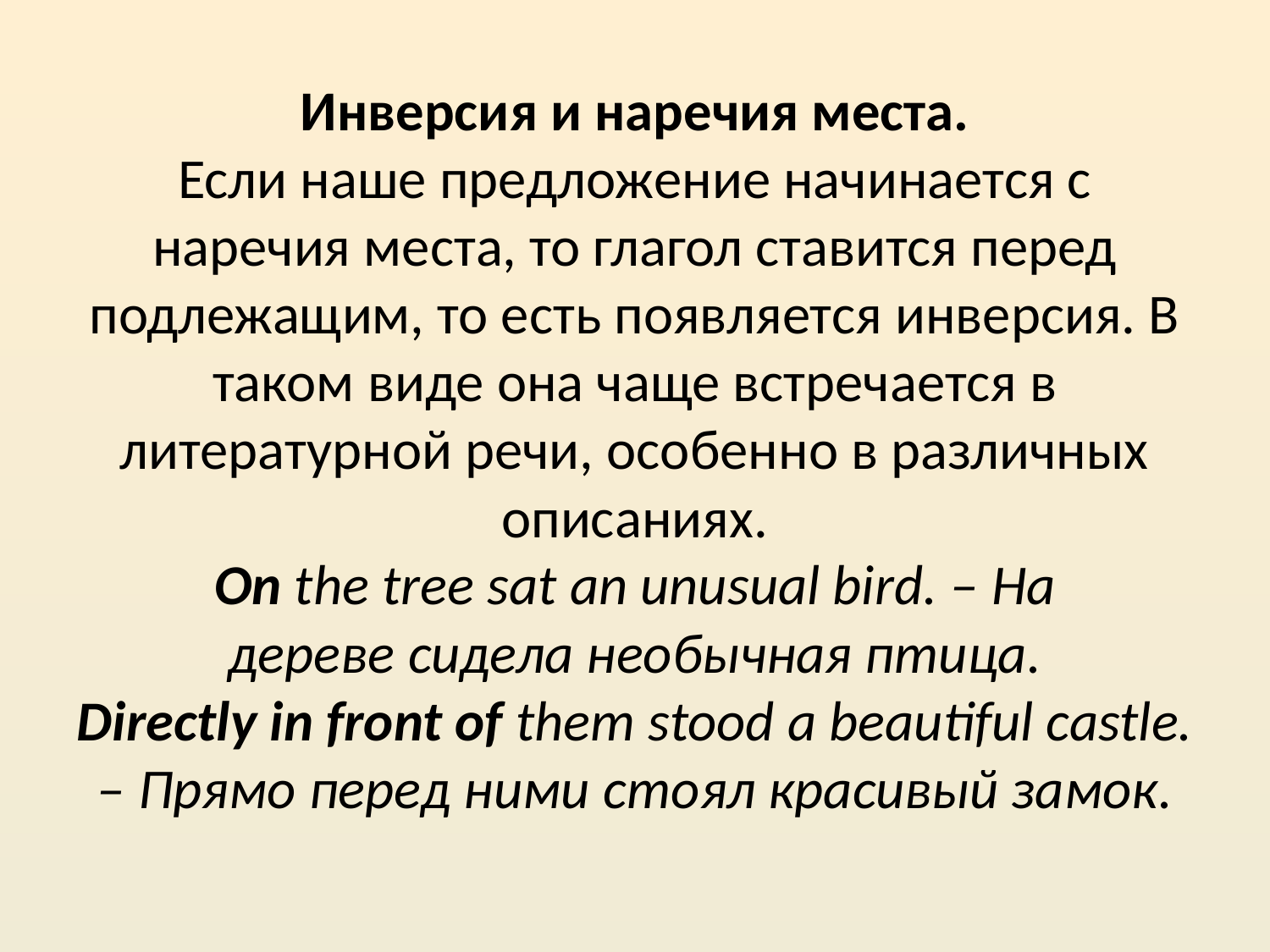

# Инверсия и наречия места. Если наше предложение начинается с наречия места, то глагол ставится перед подлежащим, то есть появляется инверсия. В таком виде она чаще встречается в литературной речи, особенно в различных описаниях. On the tree sat an unusual bird. – На дереве сидела необычная птица. Directly in front of them stood a beautiful castle. – Прямо перед ними стоял красивый замок.